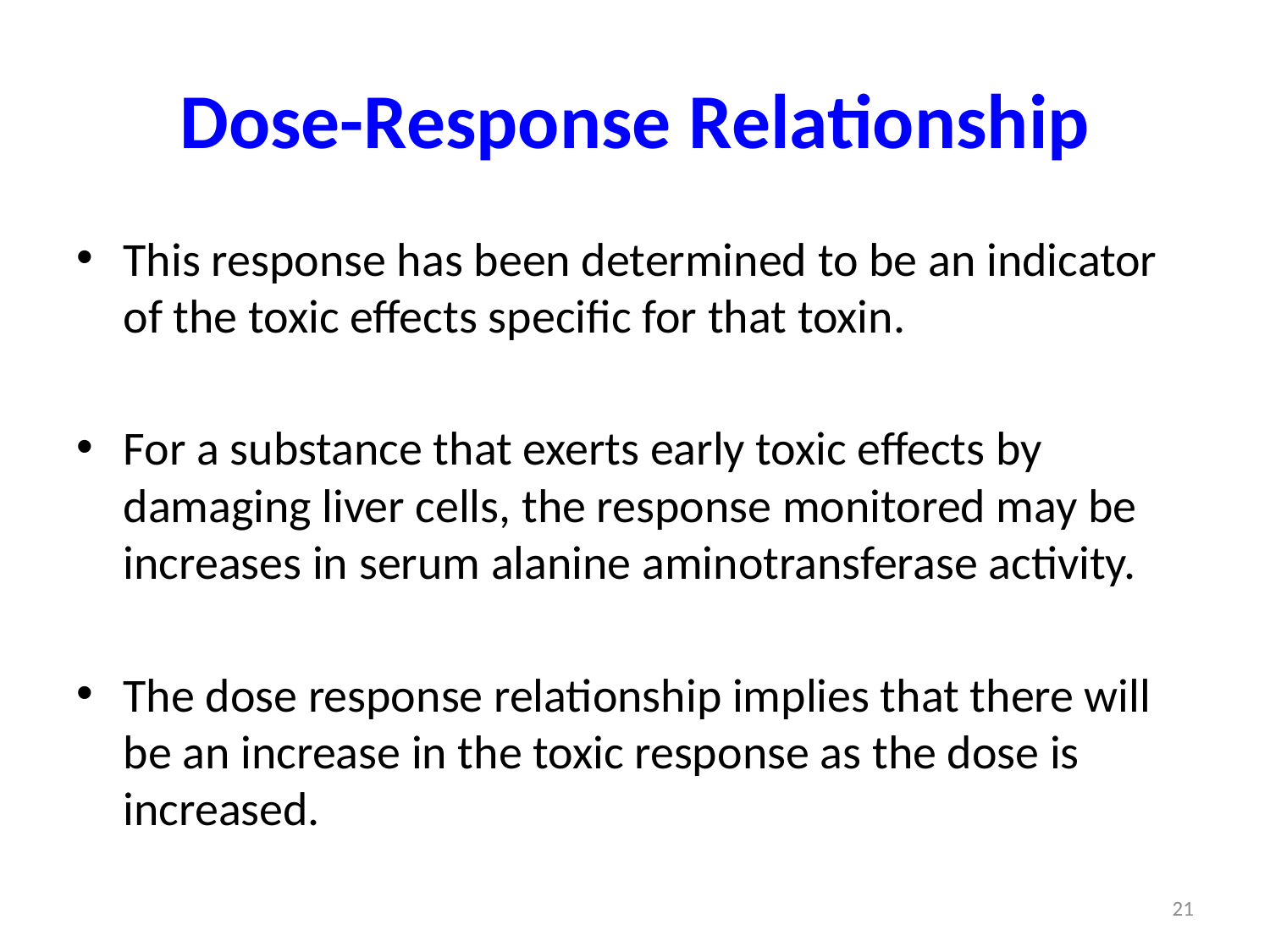

# Dose-Response Relationship
This response has been determined to be an indicator of the toxic effects specific for that toxin.

For a substance that exerts early toxic effects by damaging liver cells, the response monitored may be increases in serum alanine aminotransferase activity.

The dose response relationship implies that there will be an increase in the toxic response as the dose is increased.

21